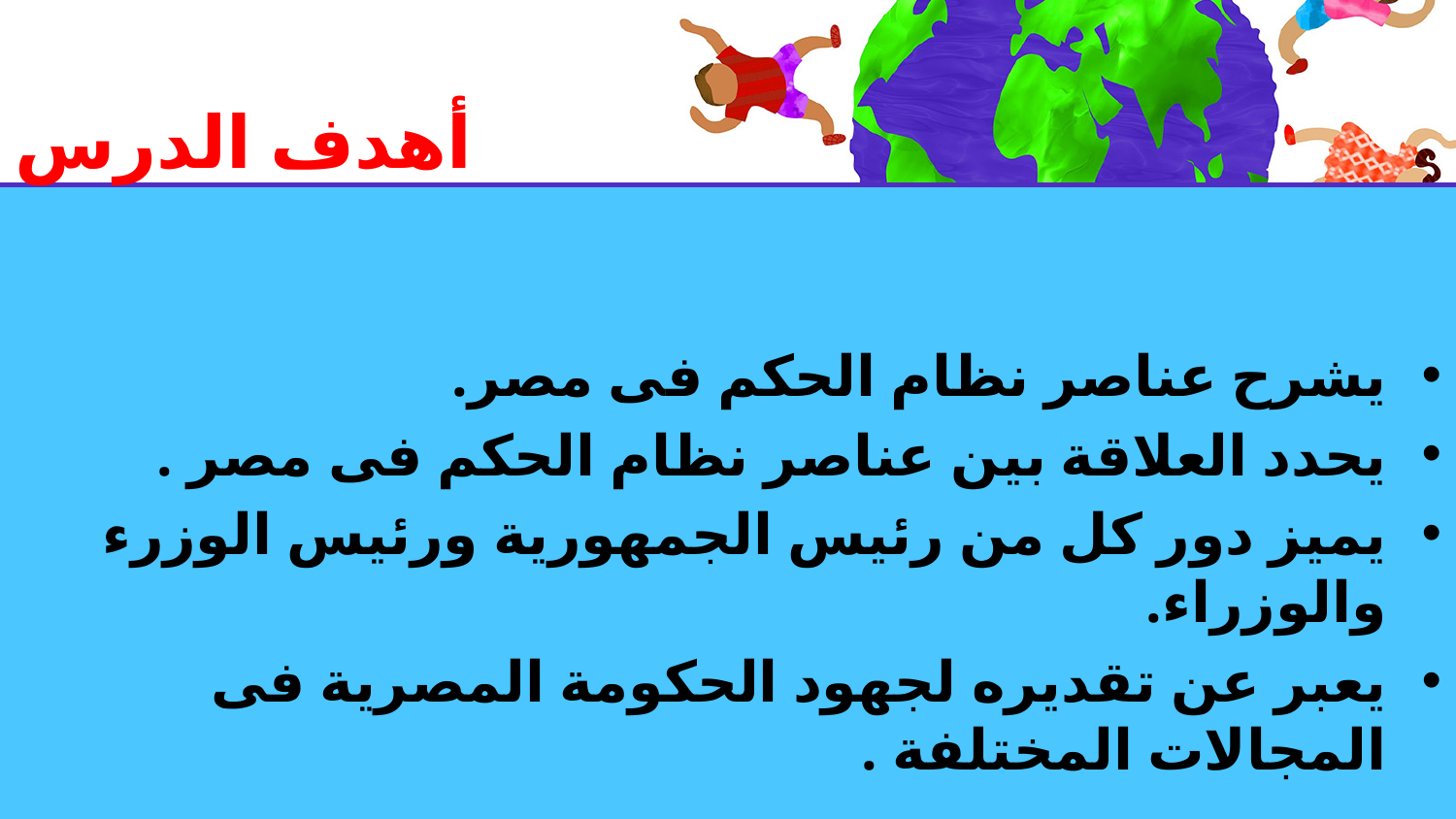

# أهدف الدرس
يشرح عناصر نظام الحكم فى مصر.
يحدد العلاقة بين عناصر نظام الحكم فى مصر .
يميز دور كل من رئيس الجمهورية ورئيس الوزرء والوزراء.
يعبر عن تقديره لجهود الحكومة المصرية فى المجالات المختلفة .